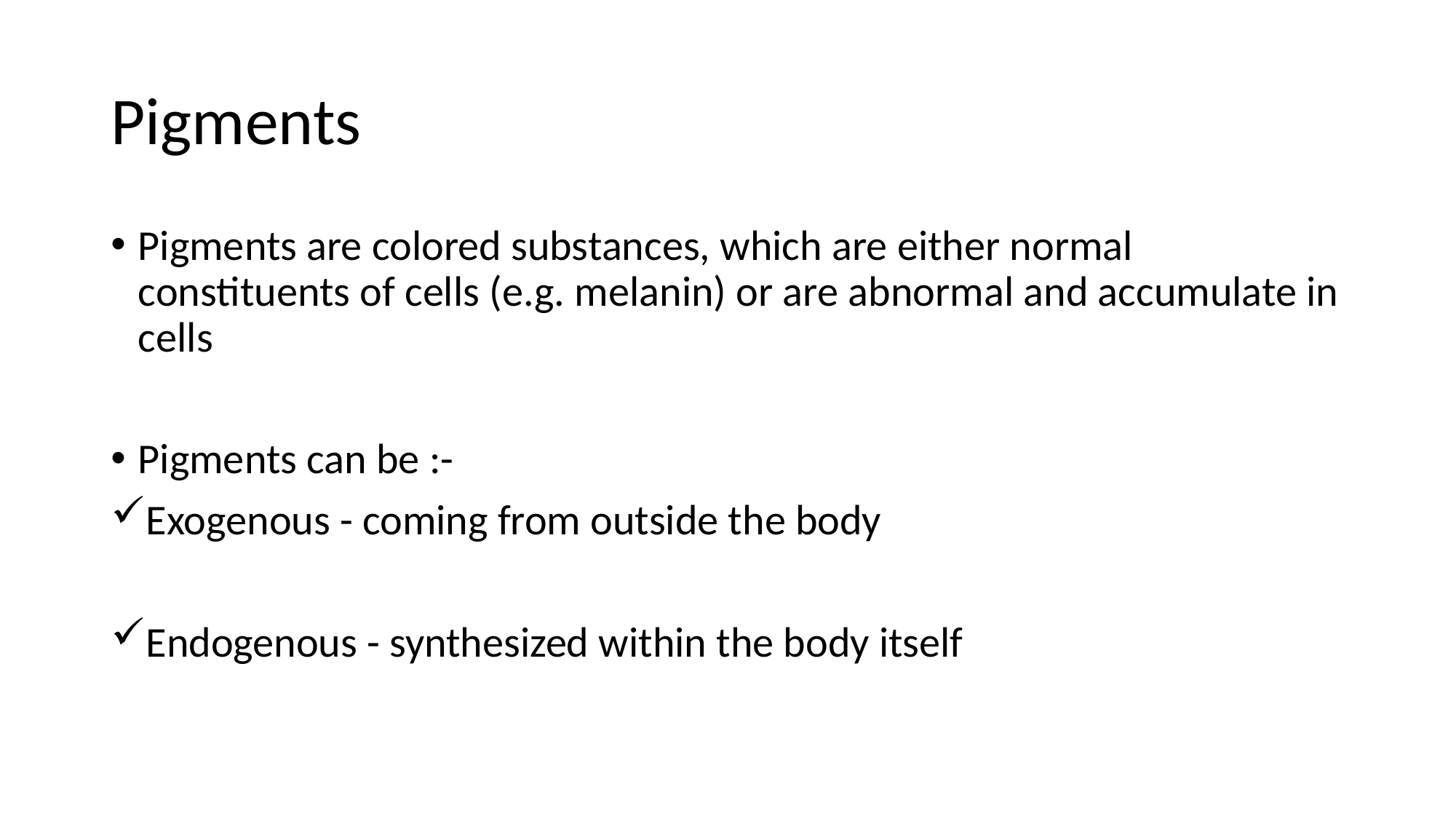

# Pigments
Pigments are colored substances, which are either normal constituents of cells (e.g. melanin) or are abnormal and accumulate in cells

Pigments can be :-
Exogenous - coming from outside the body

Endogenous - synthesized within the body itself